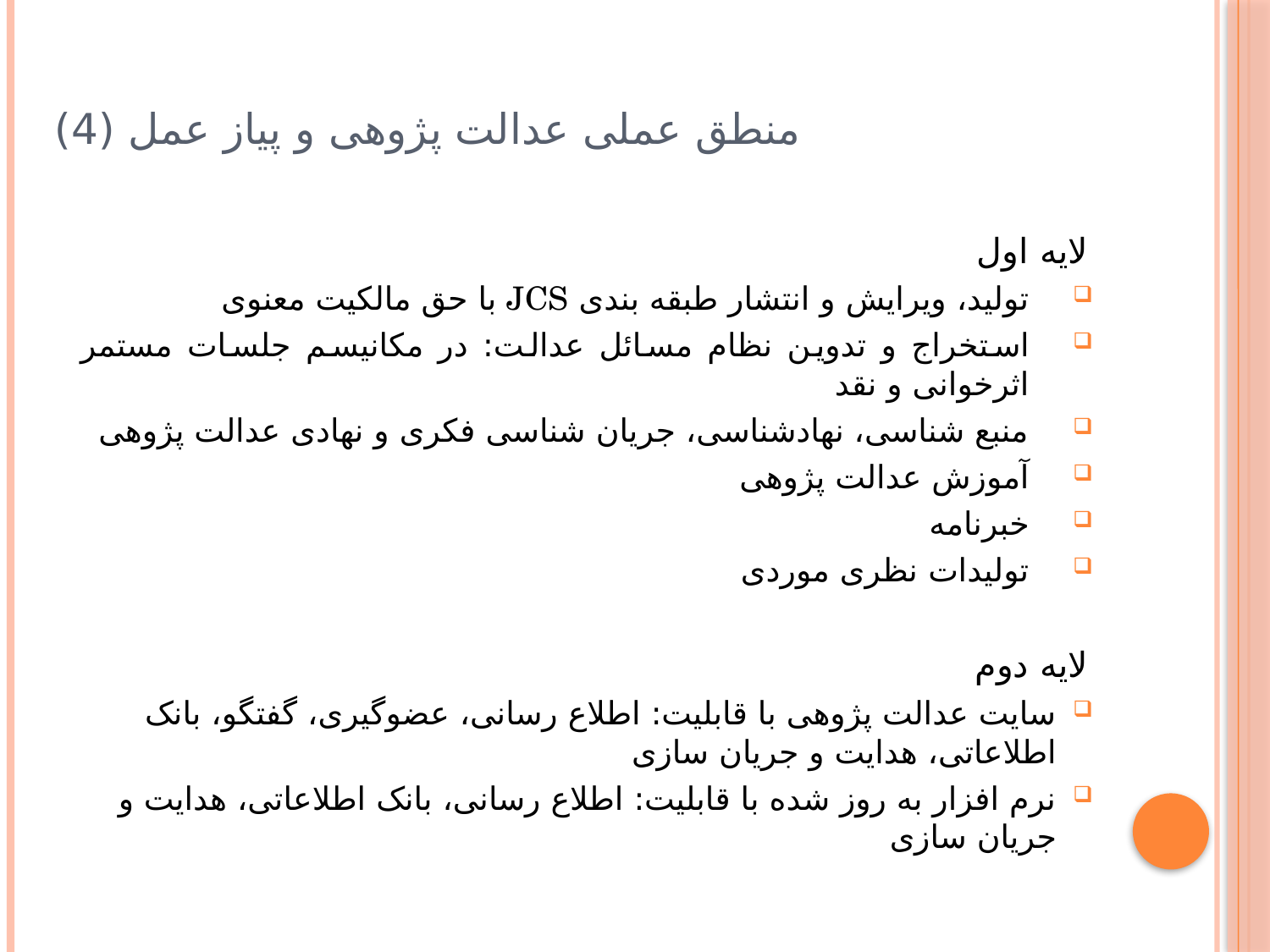

# منطق عملی عدالت پژوهی و پیاز عمل (4)
لایه اول
تولید، ویرایش و انتشار طبقه بندی JCS با حق مالکیت معنوی
استخراج و تدوین نظام مسائل عدالت: در مکانیسم جلسات مستمر اثرخوانی و نقد
منبع شناسی، نهادشناسی، جریان شناسی فکری و نهادی عدالت پژوهی
آموزش عدالت پژوهی
خبرنامه
تولیدات نظری موردی

لایه دوم
سایت عدالت پژوهی با قابلیت: اطلاع رسانی، عضوگیری، گفتگو، بانک اطلاعاتی، هدایت و جریان سازی
نرم افزار به روز شده با قابلیت: اطلاع رسانی، بانک اطلاعاتی، هدایت و جریان سازی